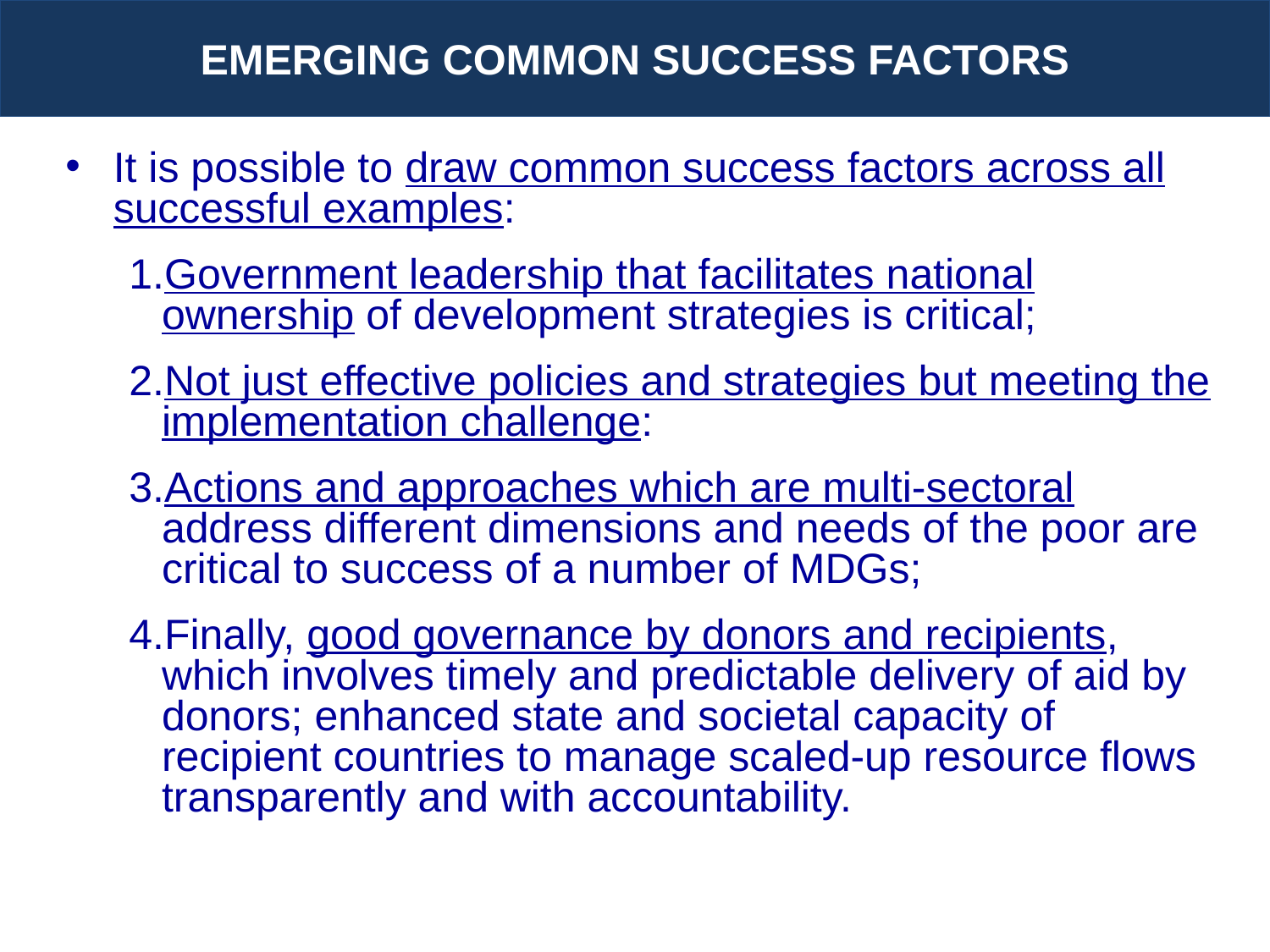

EMERGING COMMON SUCCESS FACTORS
It is possible to draw common success factors across all successful examples:
Government leadership that facilitates national ownership of development strategies is critical;
Not just effective policies and strategies but meeting the implementation challenge:
Actions and approaches which are multi-sectoral address different dimensions and needs of the poor are critical to success of a number of MDGs;
Finally, good governance by donors and recipients, which involves timely and predictable delivery of aid by donors; enhanced state and societal capacity of recipient countries to manage scaled-up resource flows transparently and with accountability.